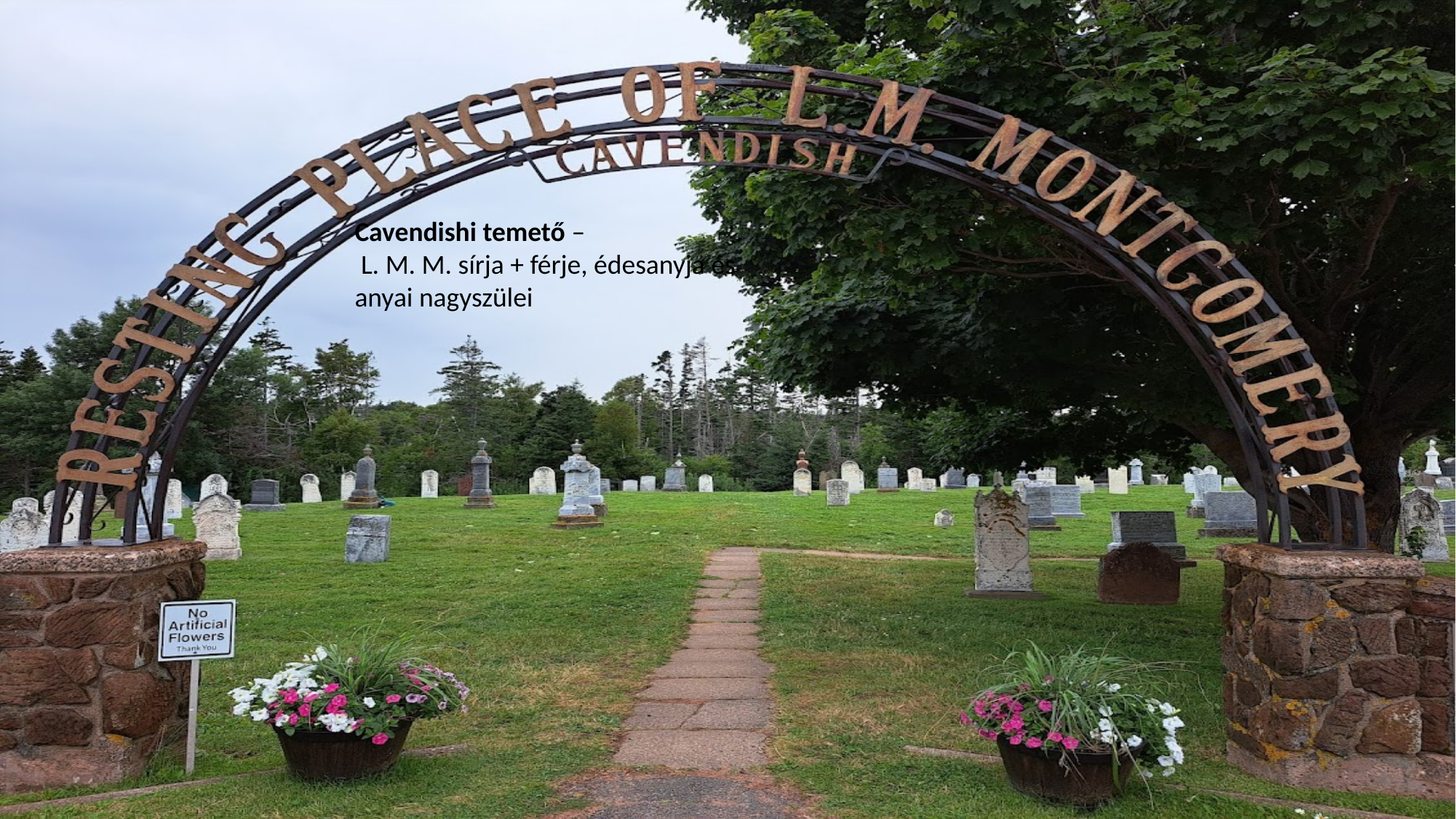

Cavendishi temető –
 L. M. M. sírja + férje, édesanyja és
anyai nagyszülei